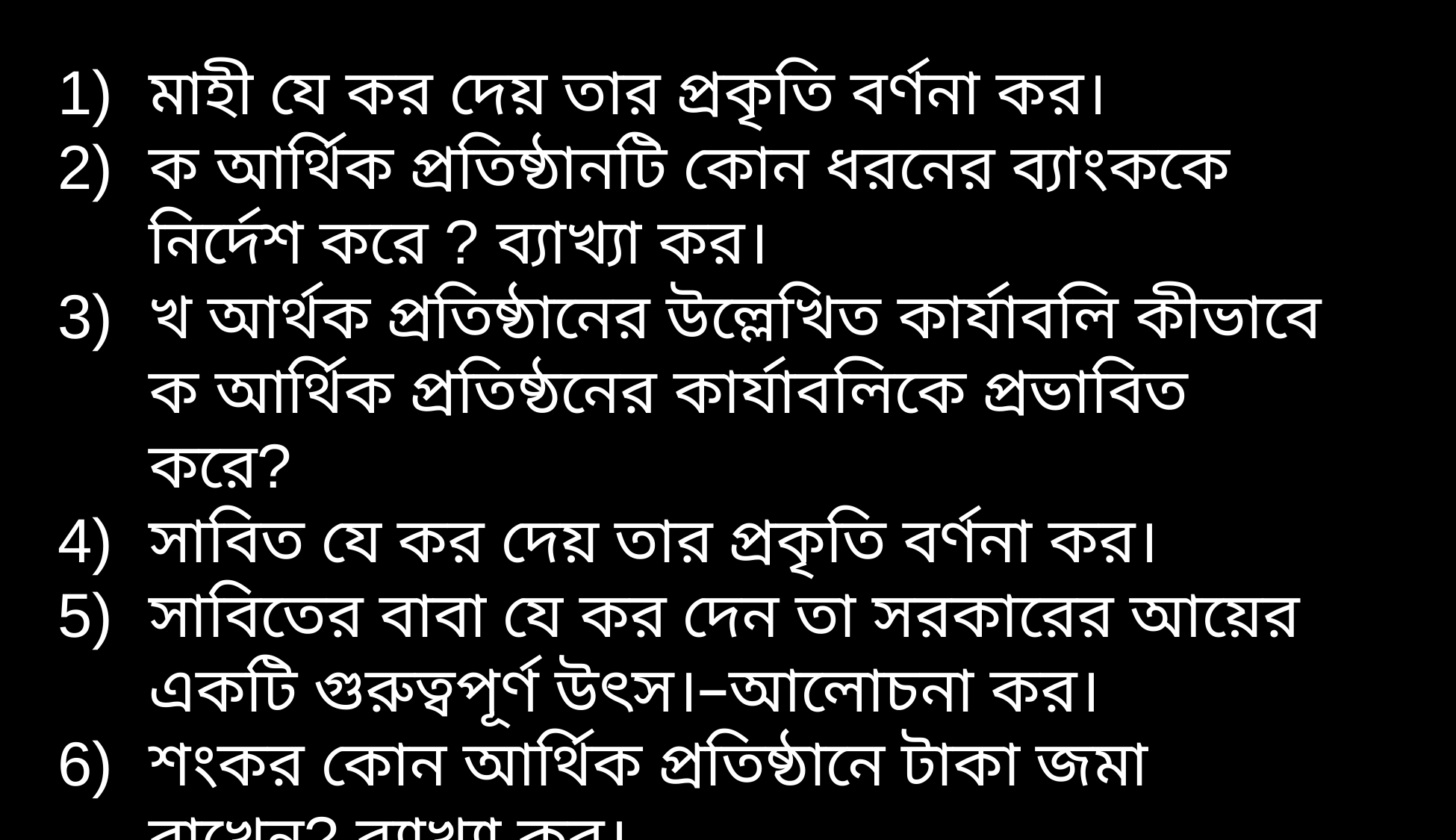

মাহী যে কর দেয় তার প্রকৃতি বর্ণনা কর।
ক আর্থিক প্রতিষ্ঠানটি কোন ধরনের ব্যাংককে নির্দেশ করে ? ব্যাখ্যা কর।
খ আর্থক প্রতিষ্ঠানের উল্লেখিত কার্যাবলি কীভাবে ক আর্থিক প্রতিষ্ঠনের কার্যাবলিকে প্রভাবিত করে?
সাবিত যে কর দেয় তার প্রকৃতি বর্ণনা কর।
সাবিতের বাবা যে কর দেন তা সরকারের আয়ের একটি গুরুত্বপূর্ণ উৎস।–আলোচনা কর।
শংকর কোন আর্থিক প্রতিষ্ঠানে টাকা জমা রাখেন? ব্যাখ্যা কর।
উক্ত আর্থিক  প্রতিষ্ঠানের আমানত গ্রহণ করার উপায়গুলো বিশ্লেষণ কর।